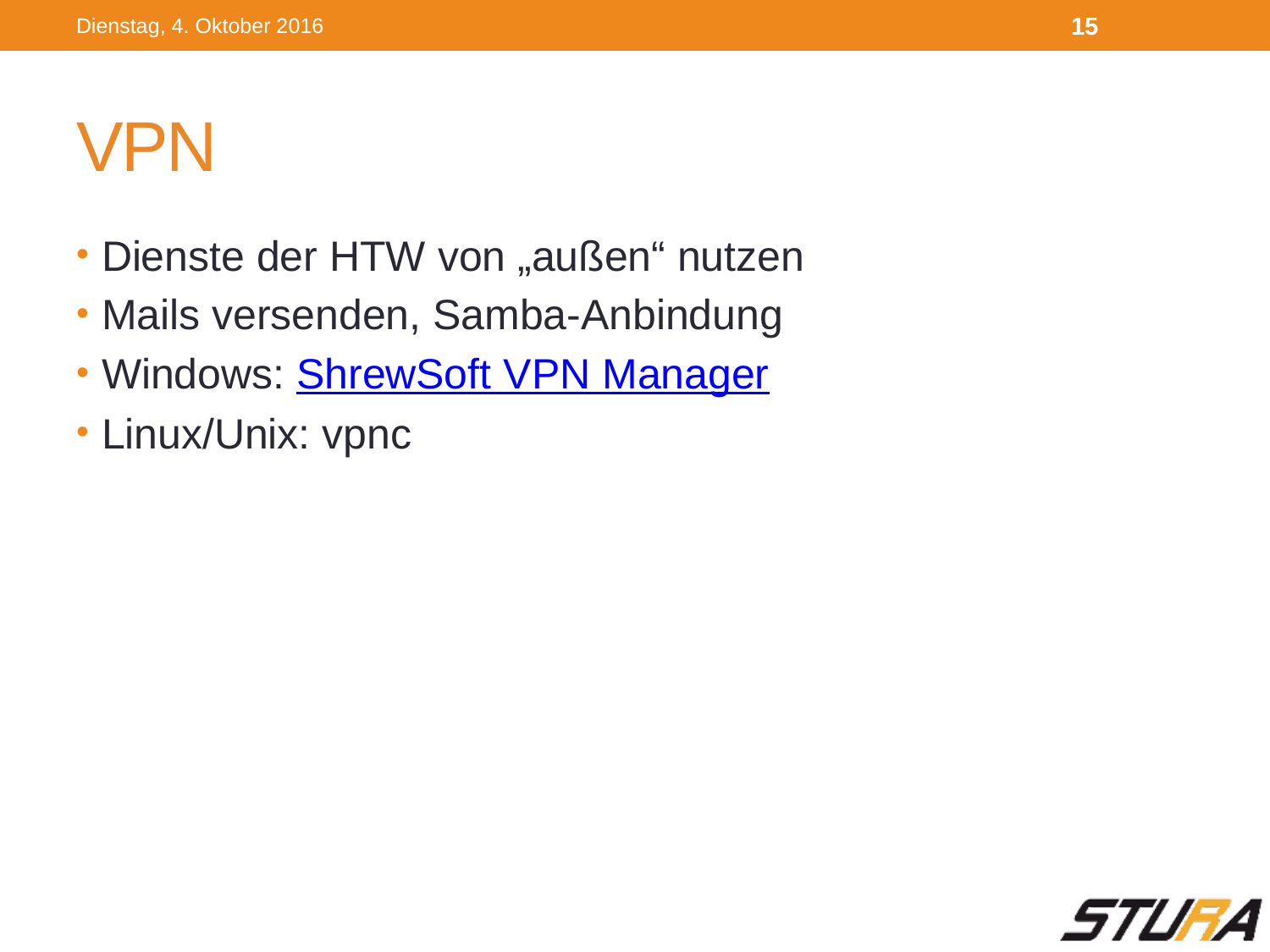

Dienstag, 4. Oktober 2016
15
# VPN
Dienste der HTW von „außen“ nutzen
Mails versenden, Samba-Anbindung
Windows: ShrewSoft VPN Manager
Linux/Unix: vpnc